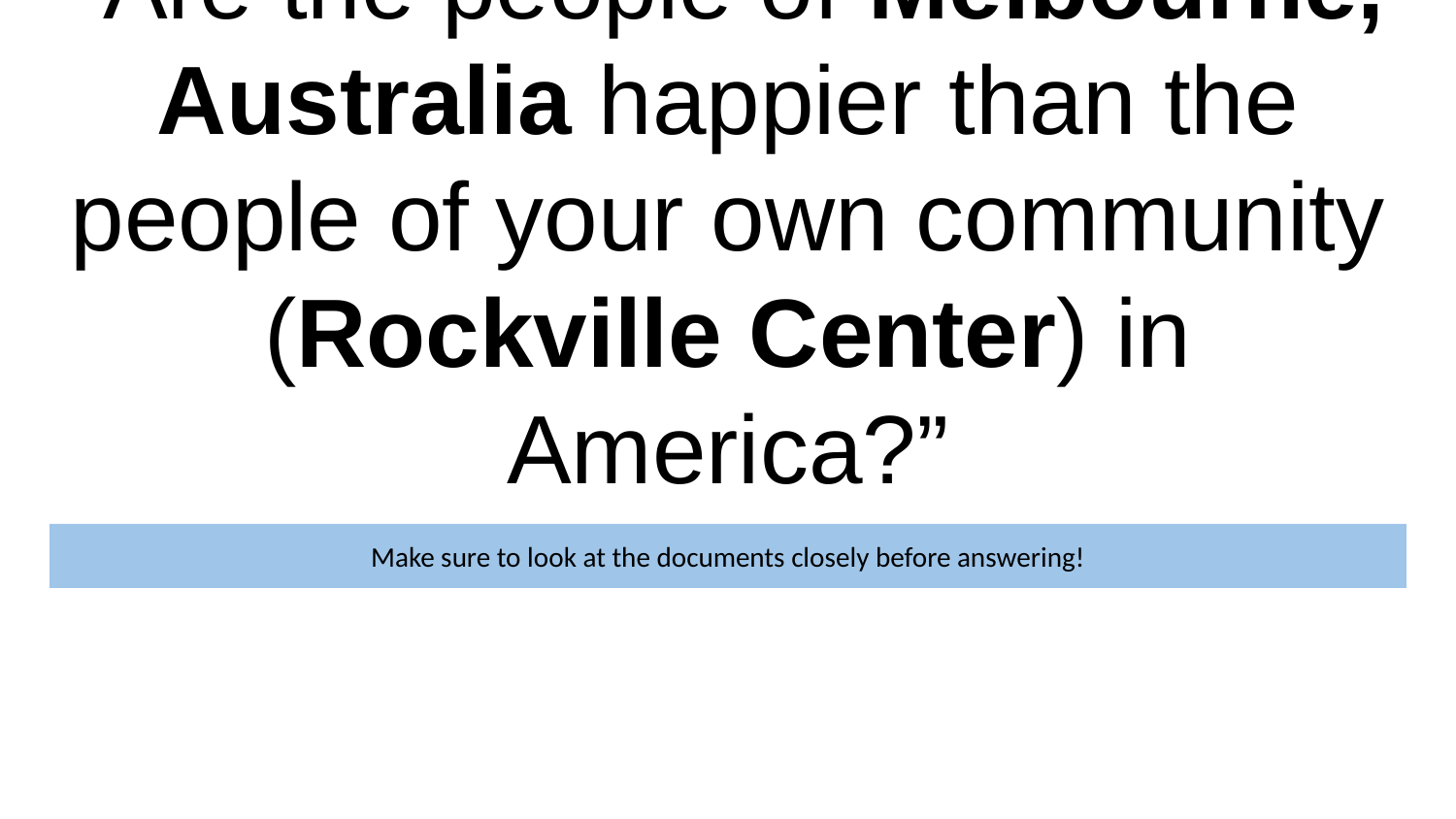

# “Are the people of Melbourne, Australia happier than the people of your own community (Rockville Center) in America?”
Make sure to look at the documents closely before answering!